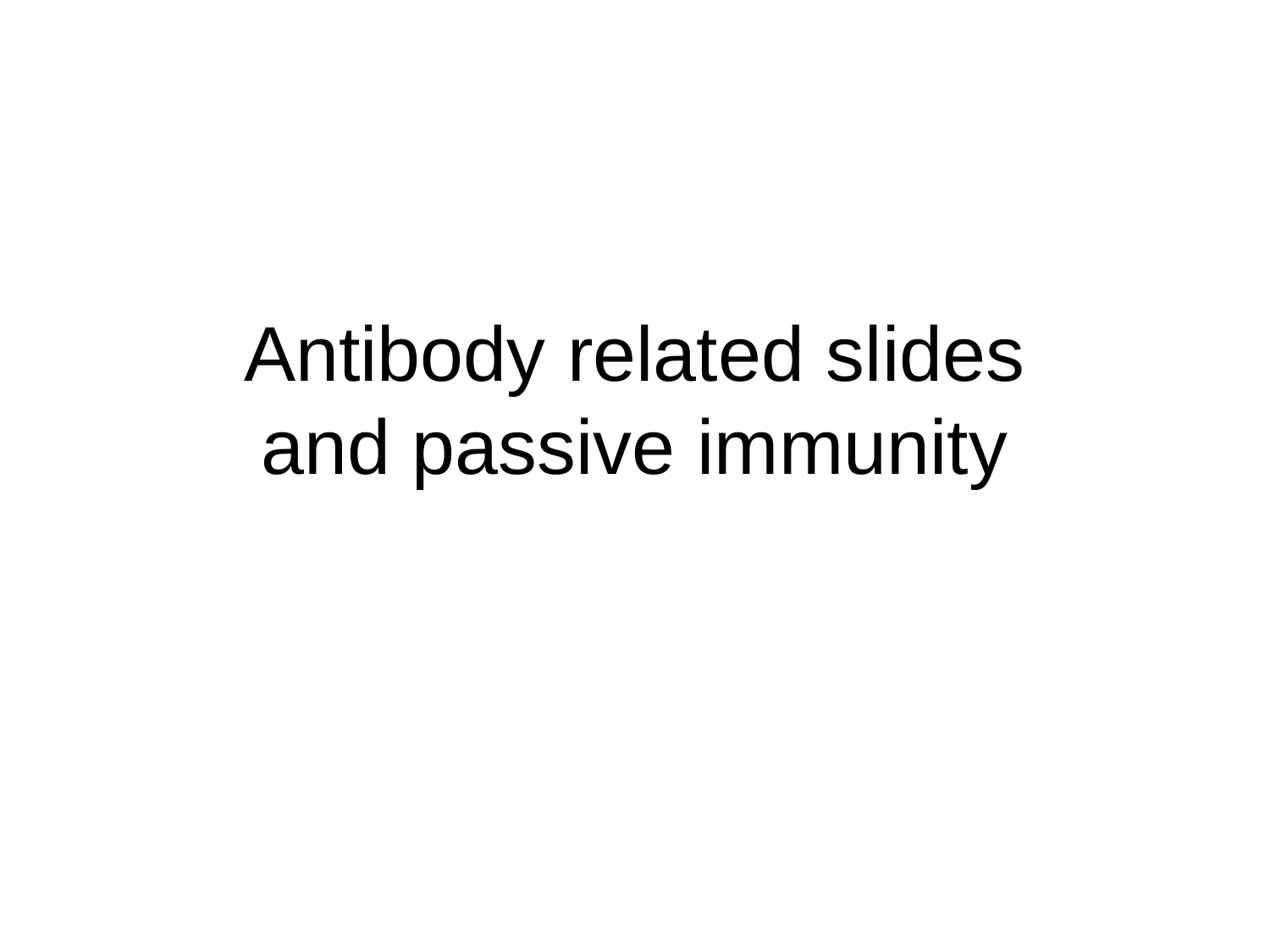

# Antibody related slides and passive immunity